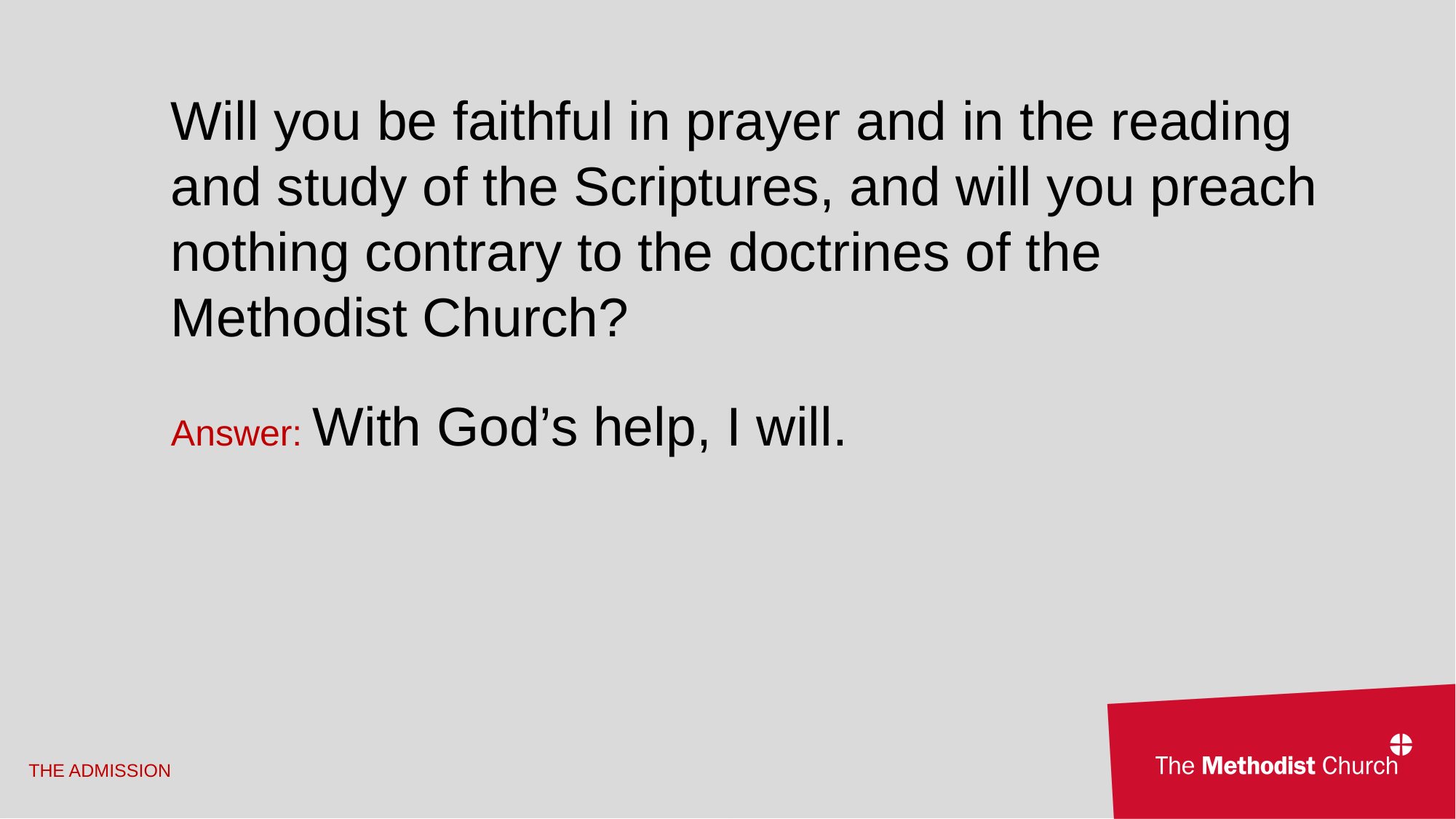

Will you be faithful in prayer and in the reading and study of the Scriptures, and will you preach nothing contrary to the doctrines of the Methodist Church?

Answer: With God’s help, I will.